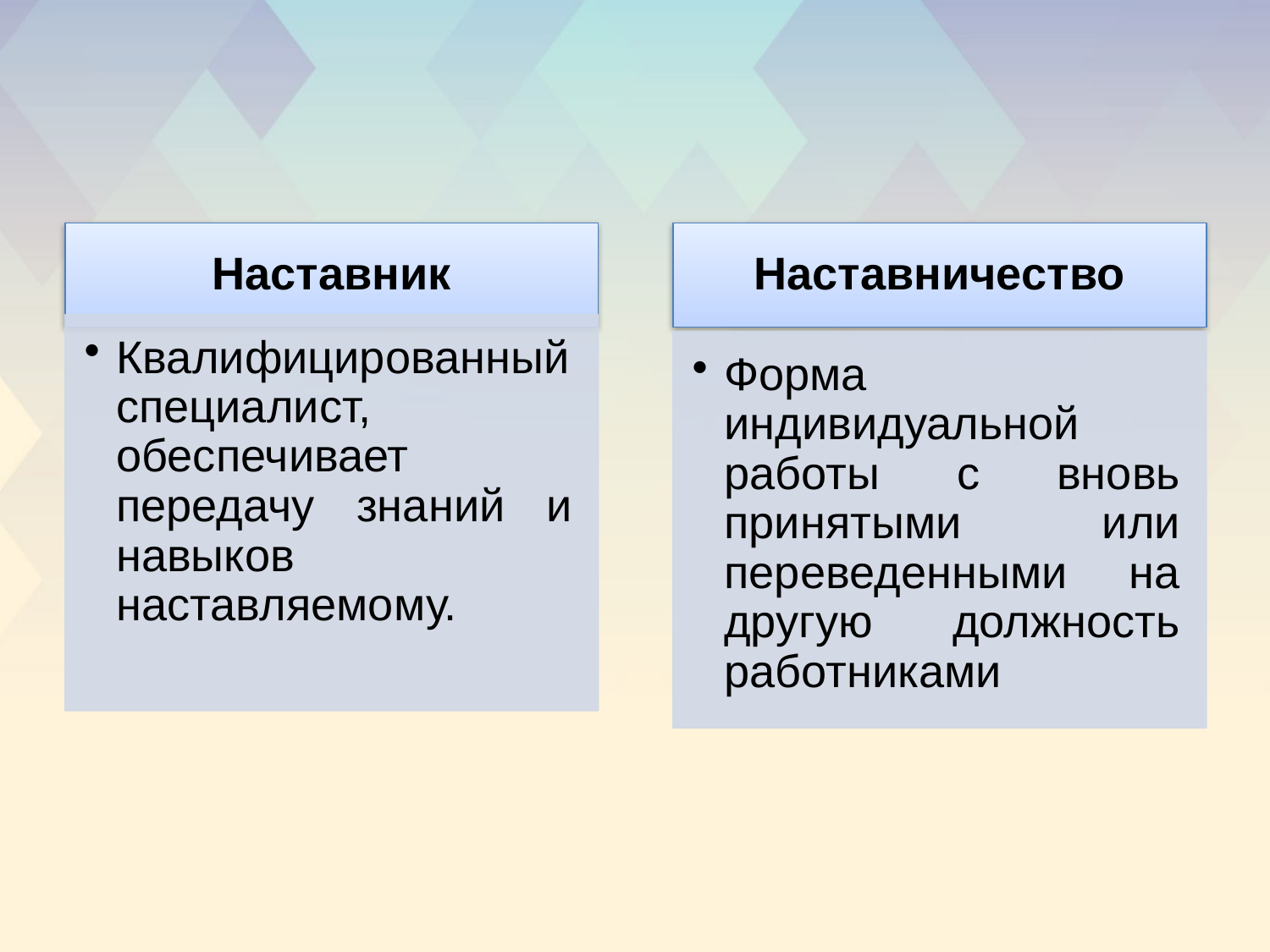

Наставник
Квалифицированный специалист, обеспечивает передачу знаний и навыков наставляемому.

Наставничество
Форма индивидуальной работы с вновь принятыми или переведенными на другую должность работниками